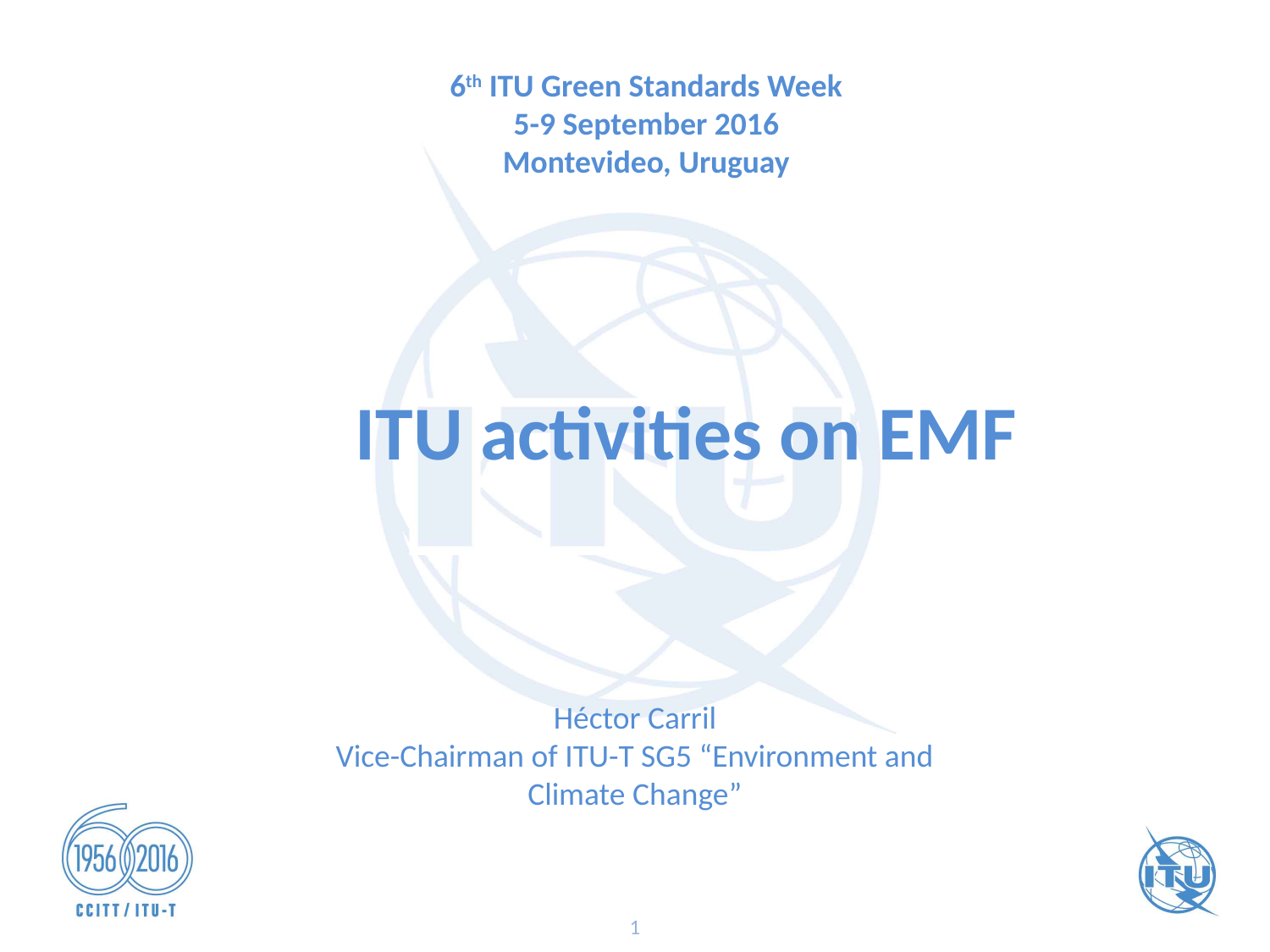

6th ITU Green Standards Week
5-9 September 2016
Montevideo, Uruguay
      ITU activities on EMF

Héctor Carril
Vice-Chairman of ITU-T SG5 “Environment and Climate Change”
1